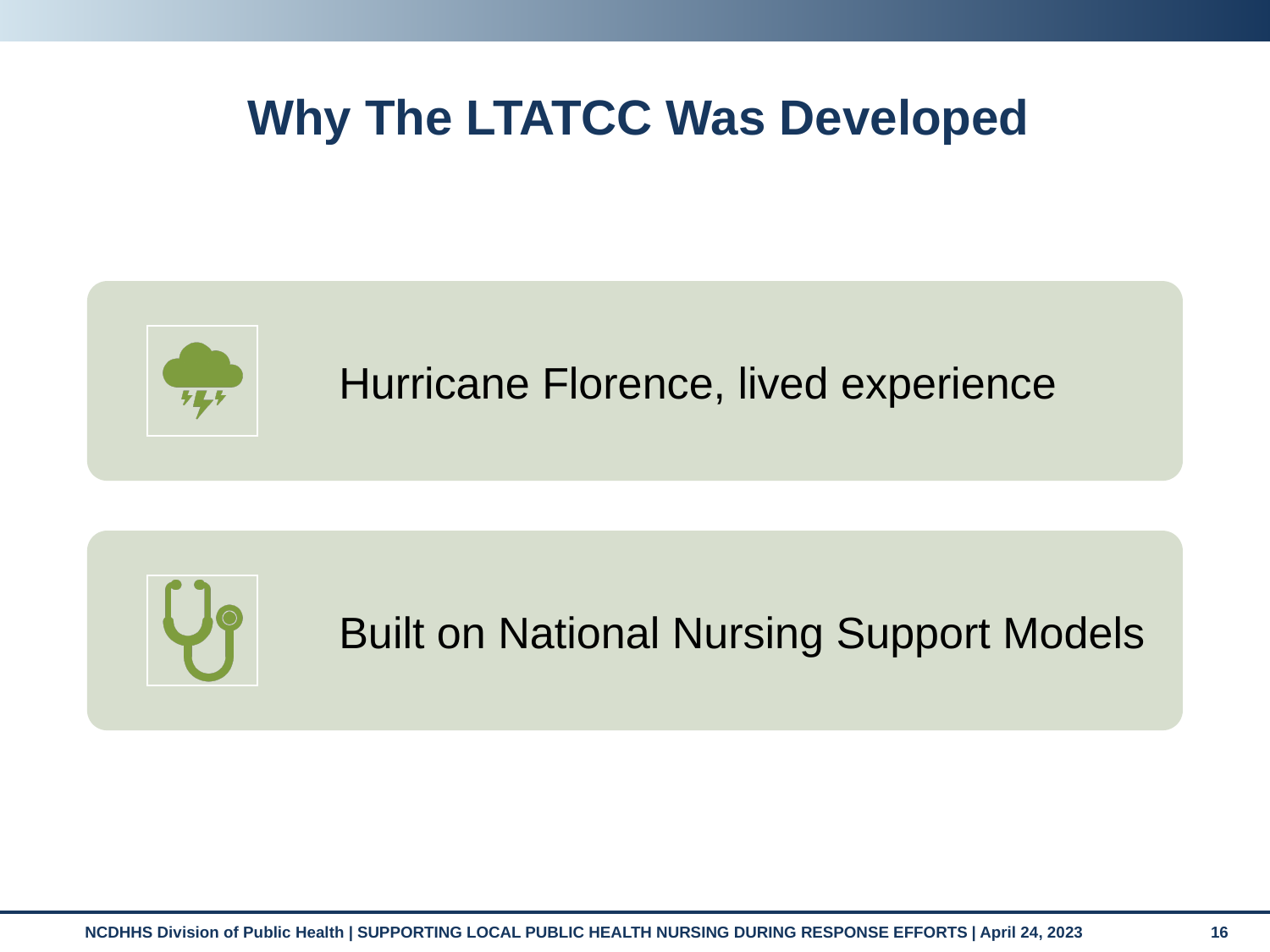

# Why The LTATCC Was Developed
Hurricane Florence, lived experience
Built on National Nursing Support Models